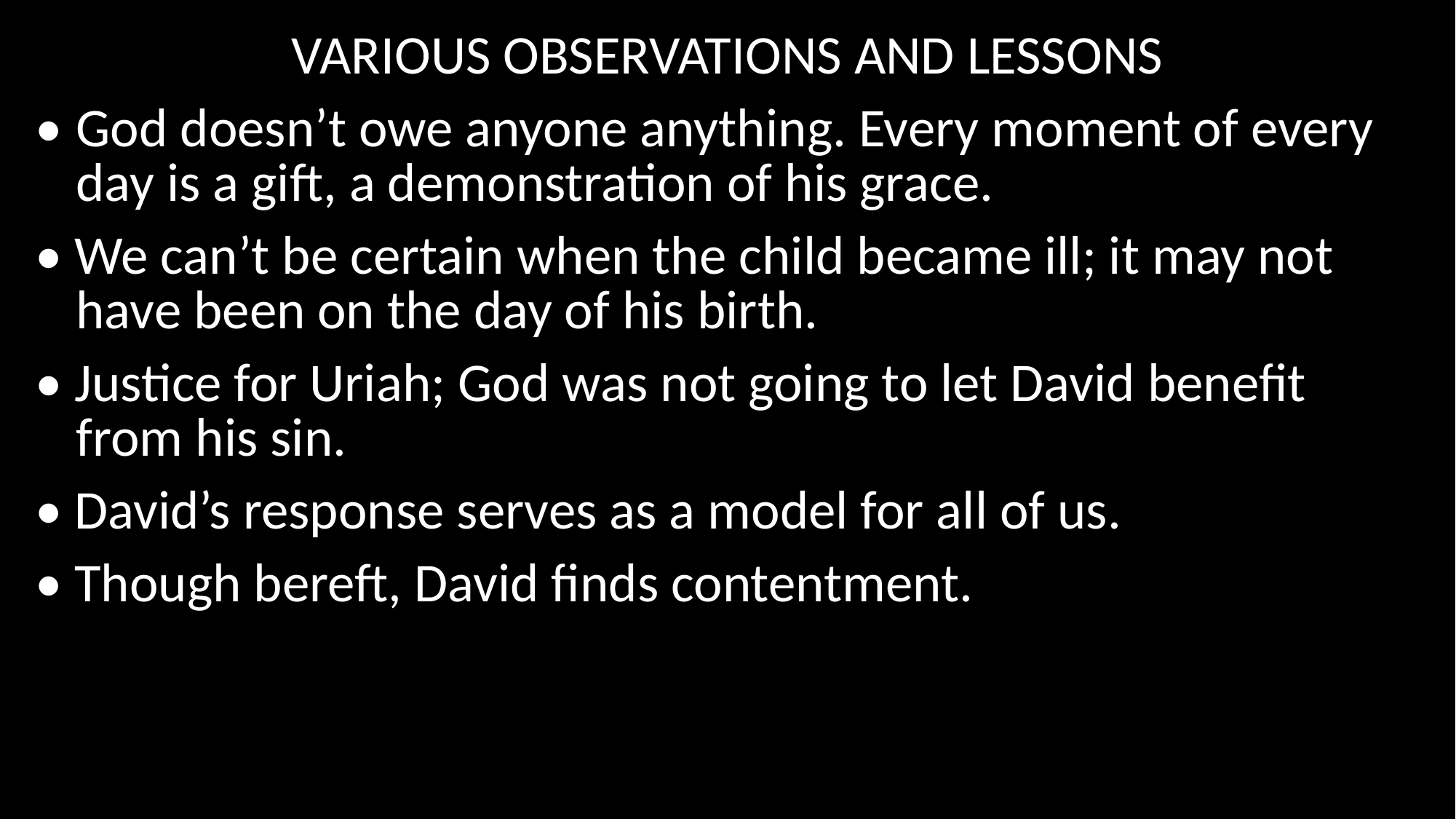

VARIOUS OBSERVATIONS AND LESSONS
•	God doesn’t owe anyone anything. Every moment of every day is a gift, a demonstration of his grace.
• We can’t be certain when the child became ill; it may not have been on the day of his birth.
• Justice for Uriah; God was not going to let David benefit from his sin.
• David’s response serves as a model for all of us.
• Though bereft, David finds contentment.